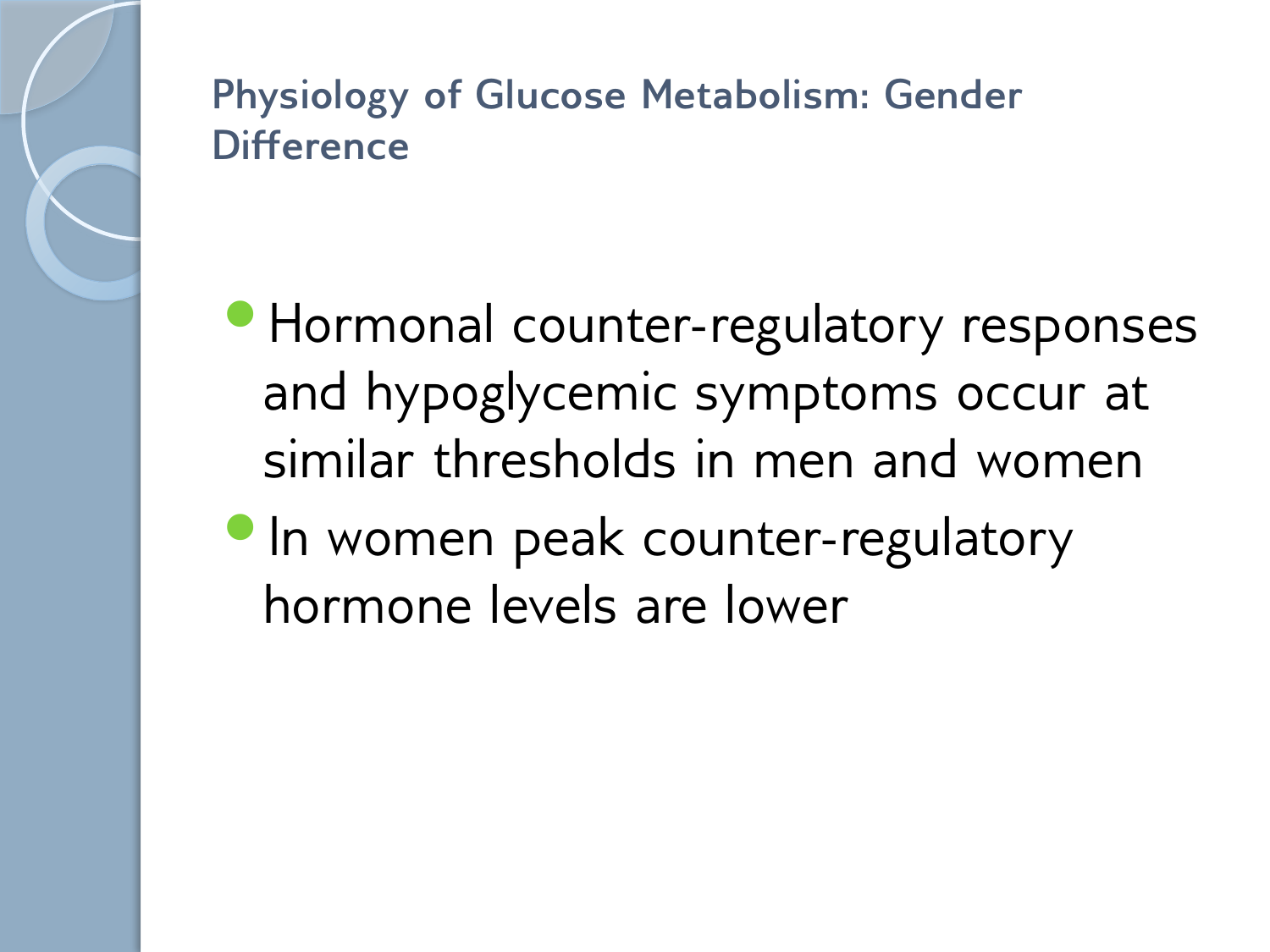

# Physiology of Glucose Metabolism: Gender Difference

Hormonal counter-regulatory responses and hypoglycemic symptoms occur at similar thresholds in men and women
In women peak counter-regulatory hormone levels are lower